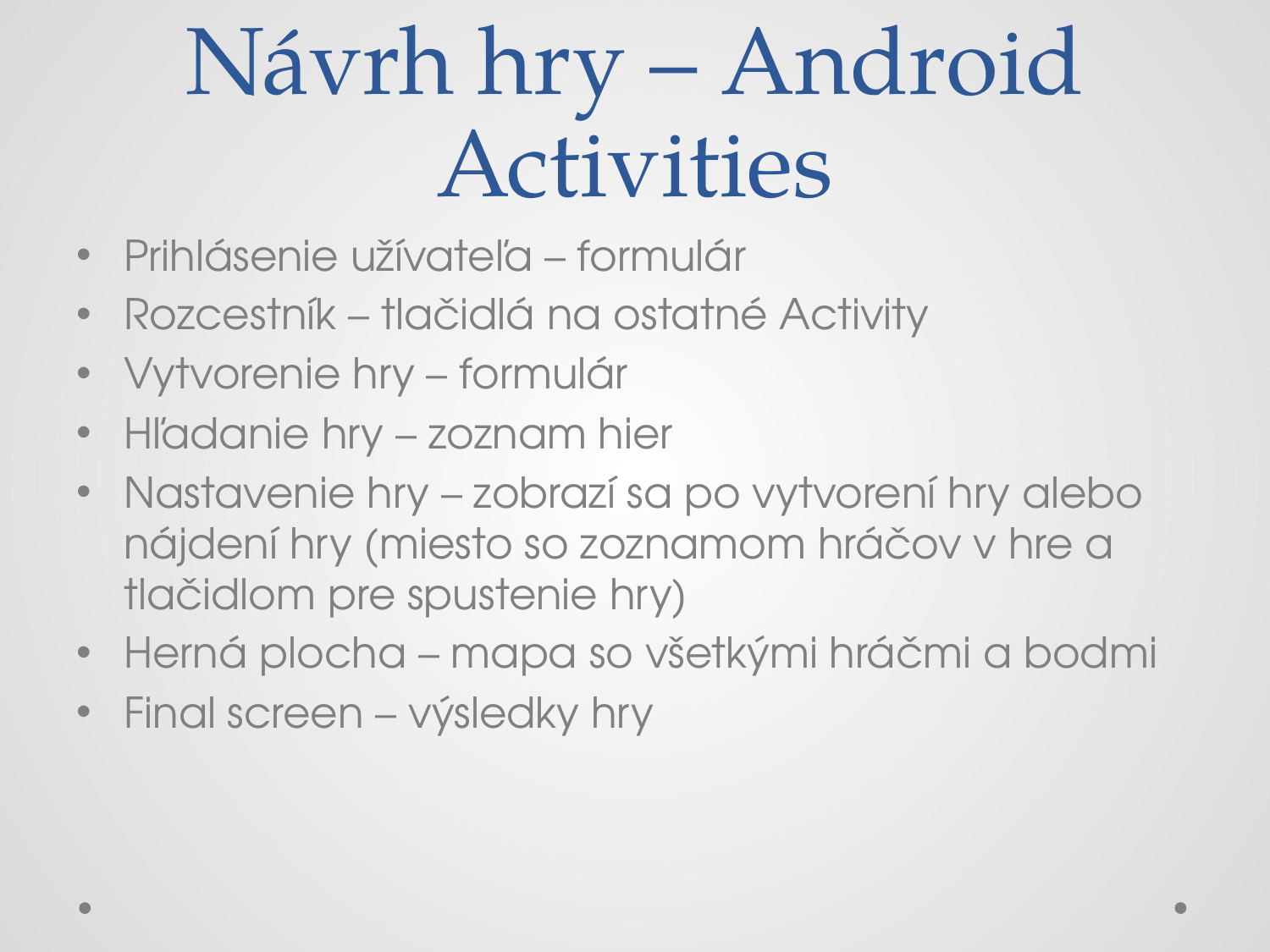

# Návrh hry – Android Activities
Prihlásenie užívateľa – formulár
Rozcestník – tlačidlá na ostatné Activity
Vytvorenie hry – formulár
Hľadanie hry – zoznam hier
Nastavenie hry – zobrazí sa po vytvorení hry alebo nájdení hry (miesto so zoznamom hráčov v hre a tlačidlom pre spustenie hry)
Herná plocha – mapa so všetkými hráčmi a bodmi
Final screen – výsledky hry